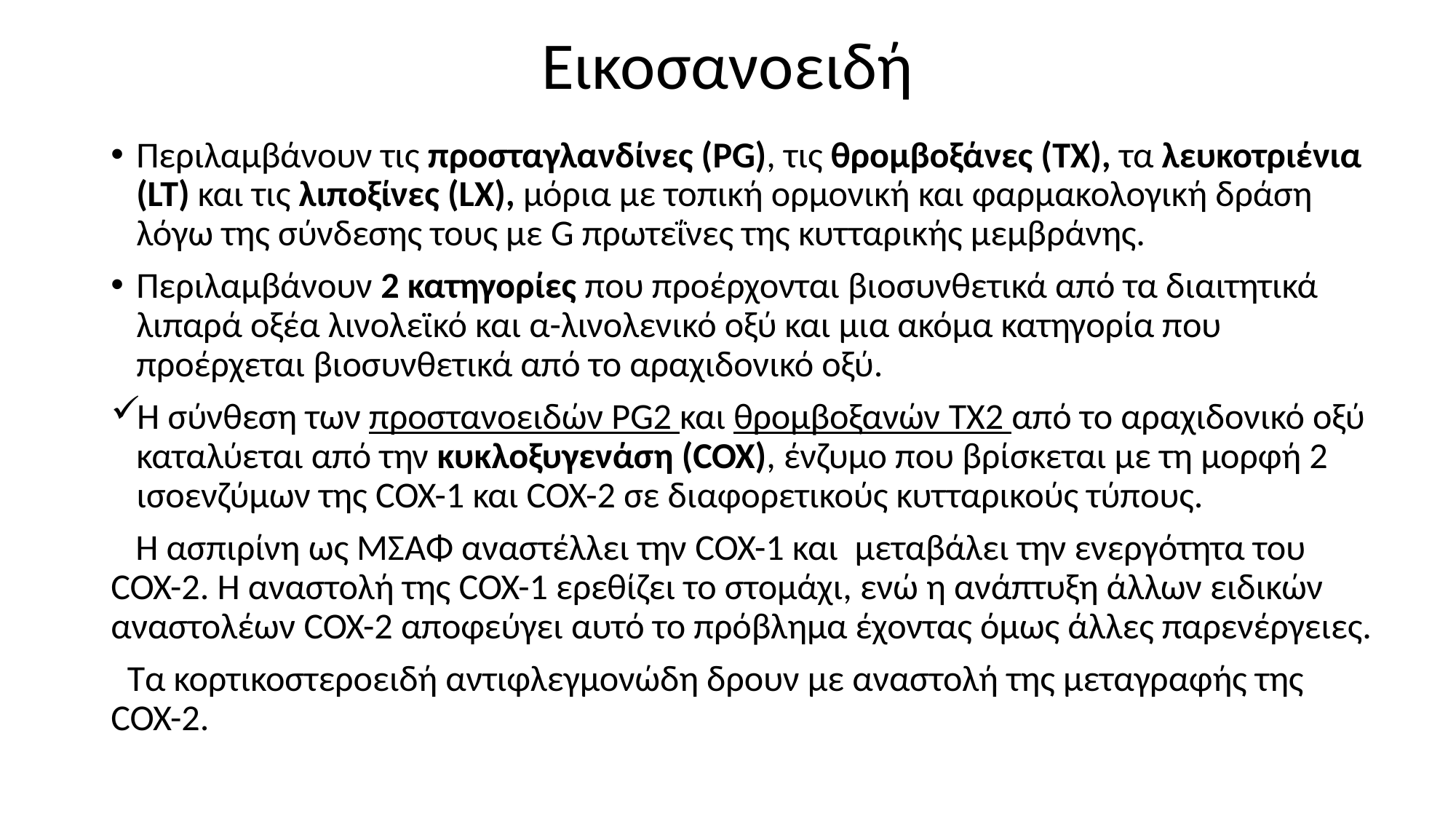

# Εικοσανοειδή
Περιλαμβάνουν τις προσταγλανδίνες (PG), τις θρομβοξάνες (TX), τα λευκοτριένια (LT) και τις λιποξίνες (LX), μόρια με τοπική ορμονική και φαρμακολογική δράση λόγω της σύνδεσης τους με G πρωτεΐνες της κυτταρικής μεμβράνης.
Περιλαμβάνουν 2 κατηγορίες που προέρχονται βιοσυνθετικά από τα διαιτητικά λιπαρά οξέα λινολεϊκό και α-λινολενικό οξύ και μια ακόμα κατηγορία που προέρχεται βιοσυνθετικά από το αραχιδονικό οξύ.
Η σύνθεση των προστανοειδών PG2 και θρομβοξανών TX2 από το αραχιδονικό οξύ καταλύεται από την κυκλοξυγενάση (COX), ένζυμο που βρίσκεται με τη μορφή 2 ισοενζύμων της COX-1 και COX-2 σε διαφορετικούς κυτταρικούς τύπους.
   Η ασπιρίνη ως ΜΣΑΦ αναστέλλει την COX-1 και  μεταβάλει την ενεργότητα του COX-2. Η αναστολή της COX-1 ερεθίζει το στομάχι, ενώ η ανάπτυξη άλλων ειδικών αναστολέων COX-2 αποφεύγει αυτό το πρόβλημα έχοντας όμως άλλες παρενέργειες.
  Τα κορτικοστεροειδή αντιφλεγμονώδη δρουν με αναστολή της μεταγραφής της COX-2.